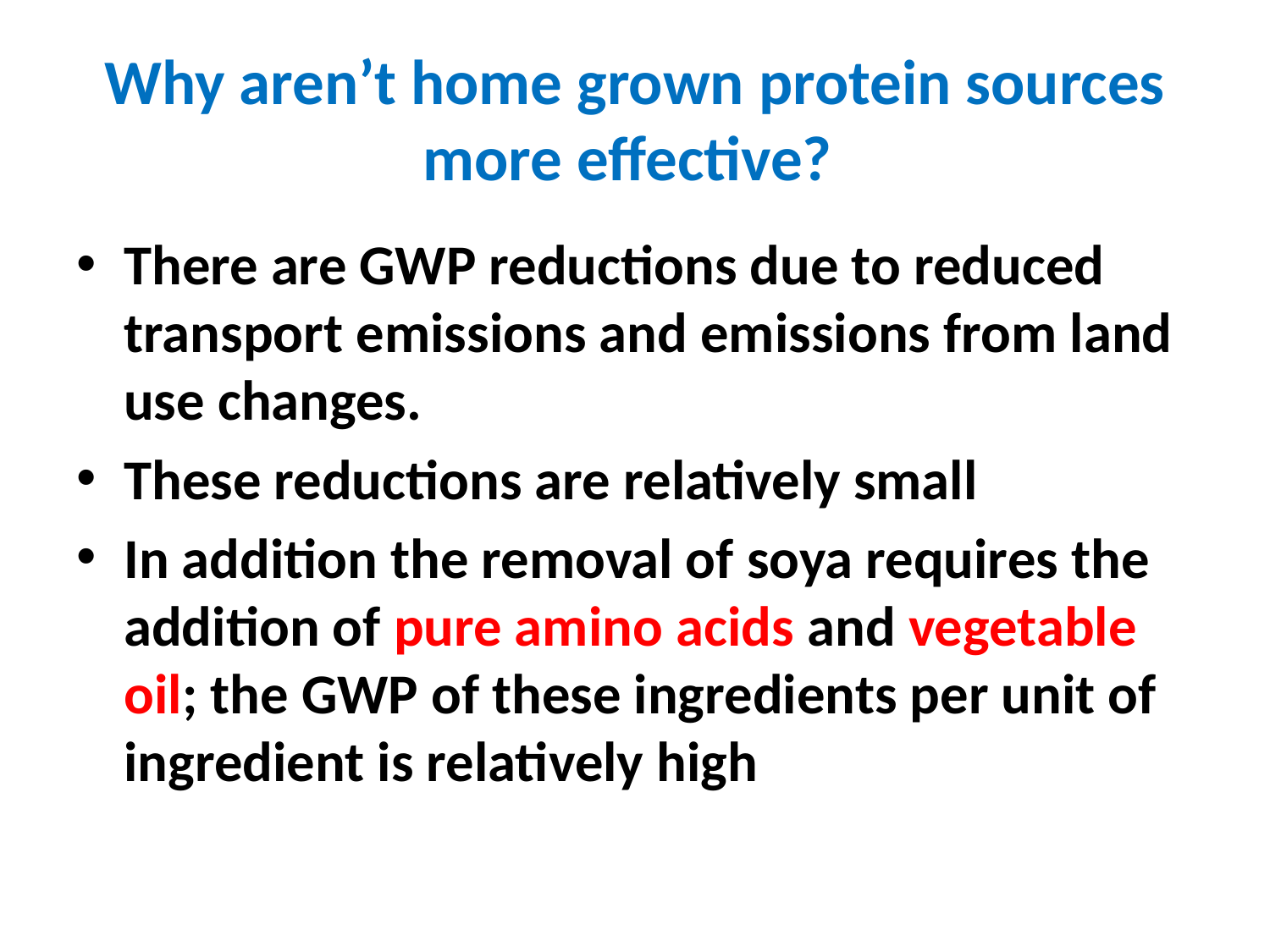

# Why aren’t home grown protein sources more effective?
There are GWP reductions due to reduced transport emissions and emissions from land use changes.
These reductions are relatively small
In addition the removal of soya requires the addition of pure amino acids and vegetable oil; the GWP of these ingredients per unit of ingredient is relatively high